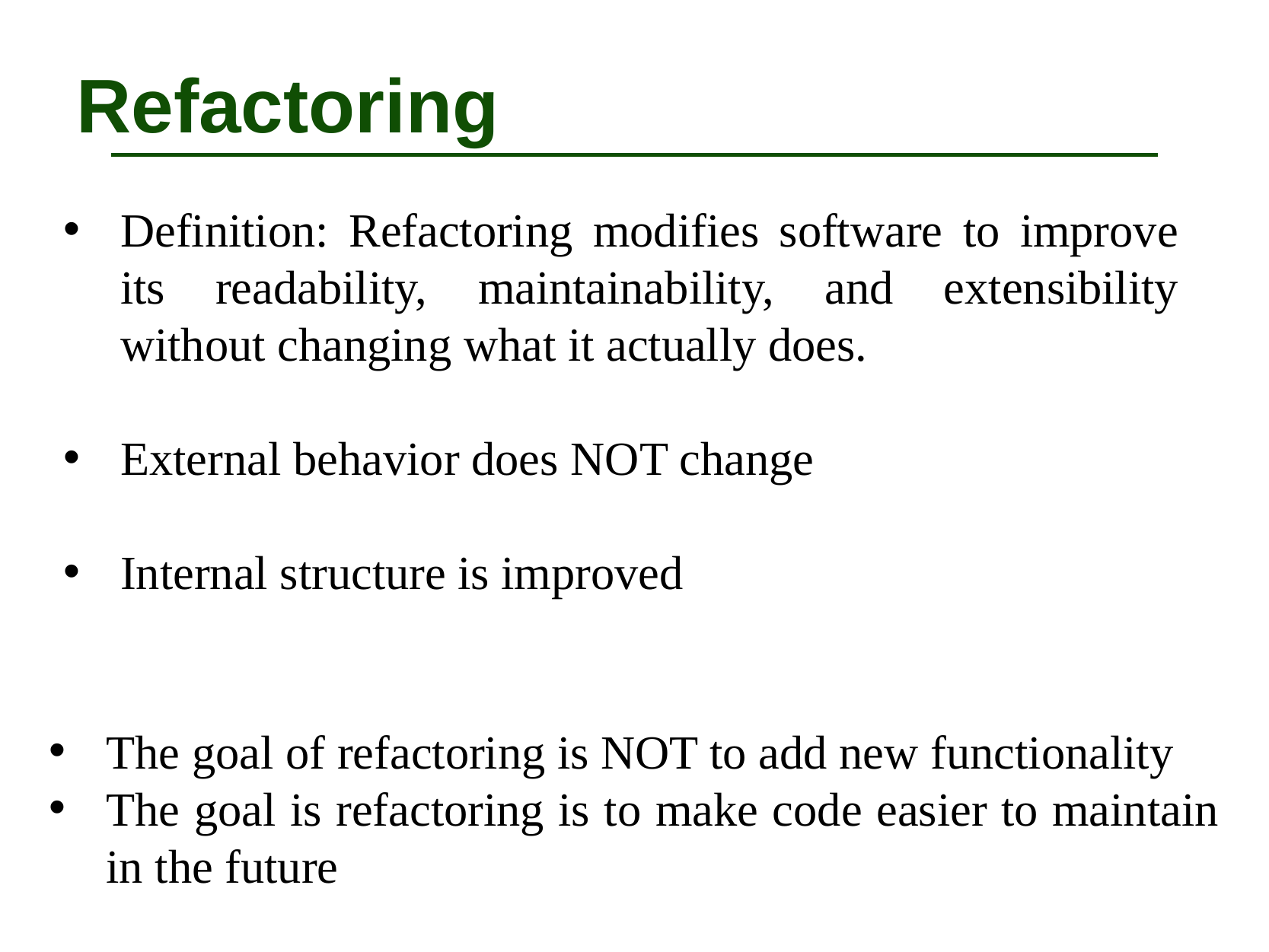

# Refactoring
Definition: Refactoring modifies software to improve its readability, maintainability, and extensibility without changing what it actually does.

External behavior does NOT change

Internal structure is improved
The goal of refactoring is NOT to add new functionality
The goal is refactoring is to make code easier to maintain in the future